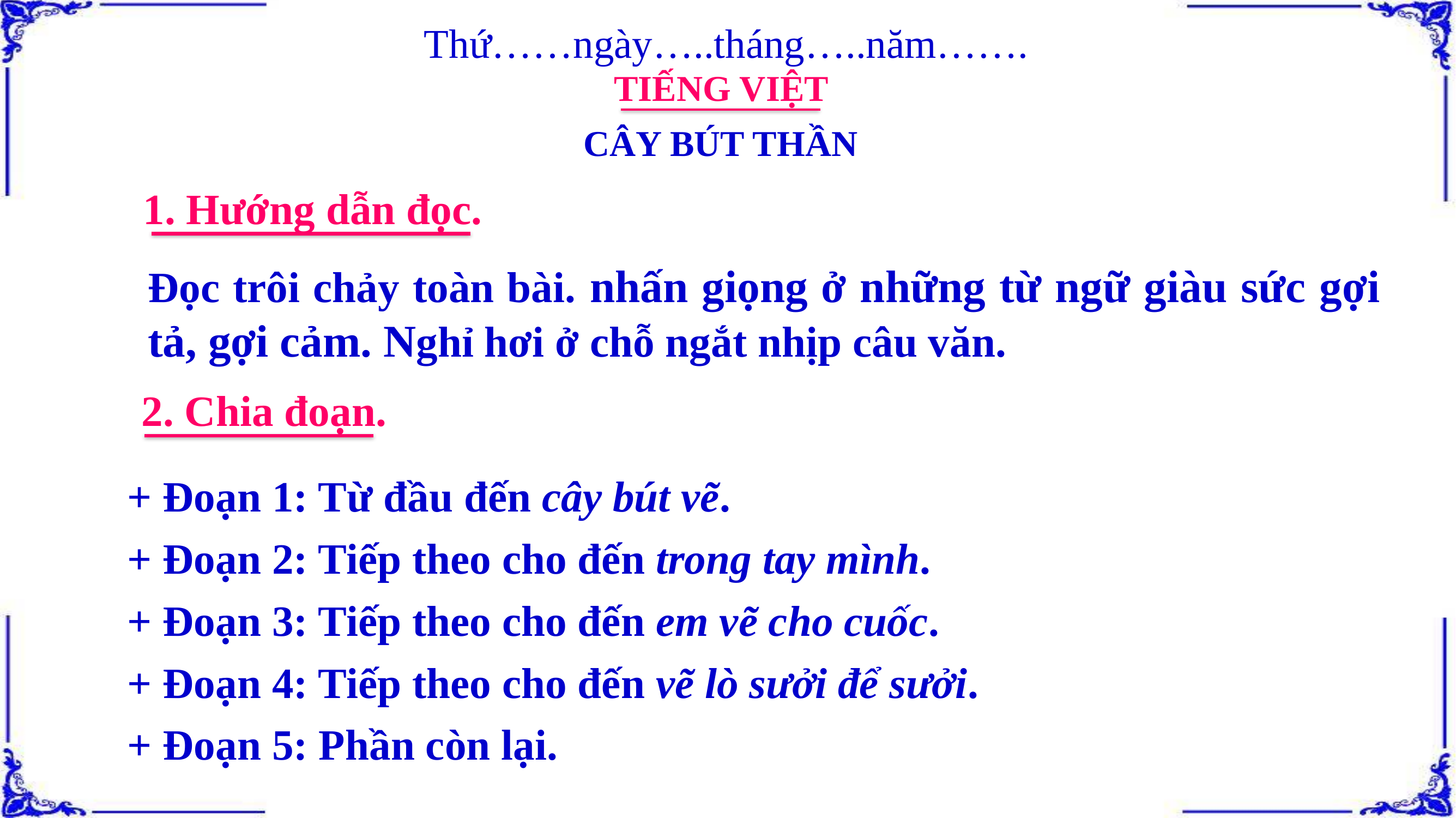

Thứ……ngày…..tháng…..năm…….
TIẾNG VIỆT
CÂY BÚT THẦN
1. Hướng dẫn đọc.
Đọc trôi chảy toàn bài. nhấn giọng ở những từ ngữ giàu sức gợi tả, gợi cảm. Nghỉ hơi ở chỗ ngắt nhịp câu văn.
2. Chia đoạn.
+ Đoạn 1: Từ đầu đến cây bút vẽ.
+ Đoạn 2: Tiếp theo cho đến trong tay mình.
+ Đoạn 3: Tiếp theo cho đến em vẽ cho cuốc.
+ Đoạn 4: Tiếp theo cho đến vẽ lò sưởi để sưởi.
+ Đoạn 5: Phần còn lại.